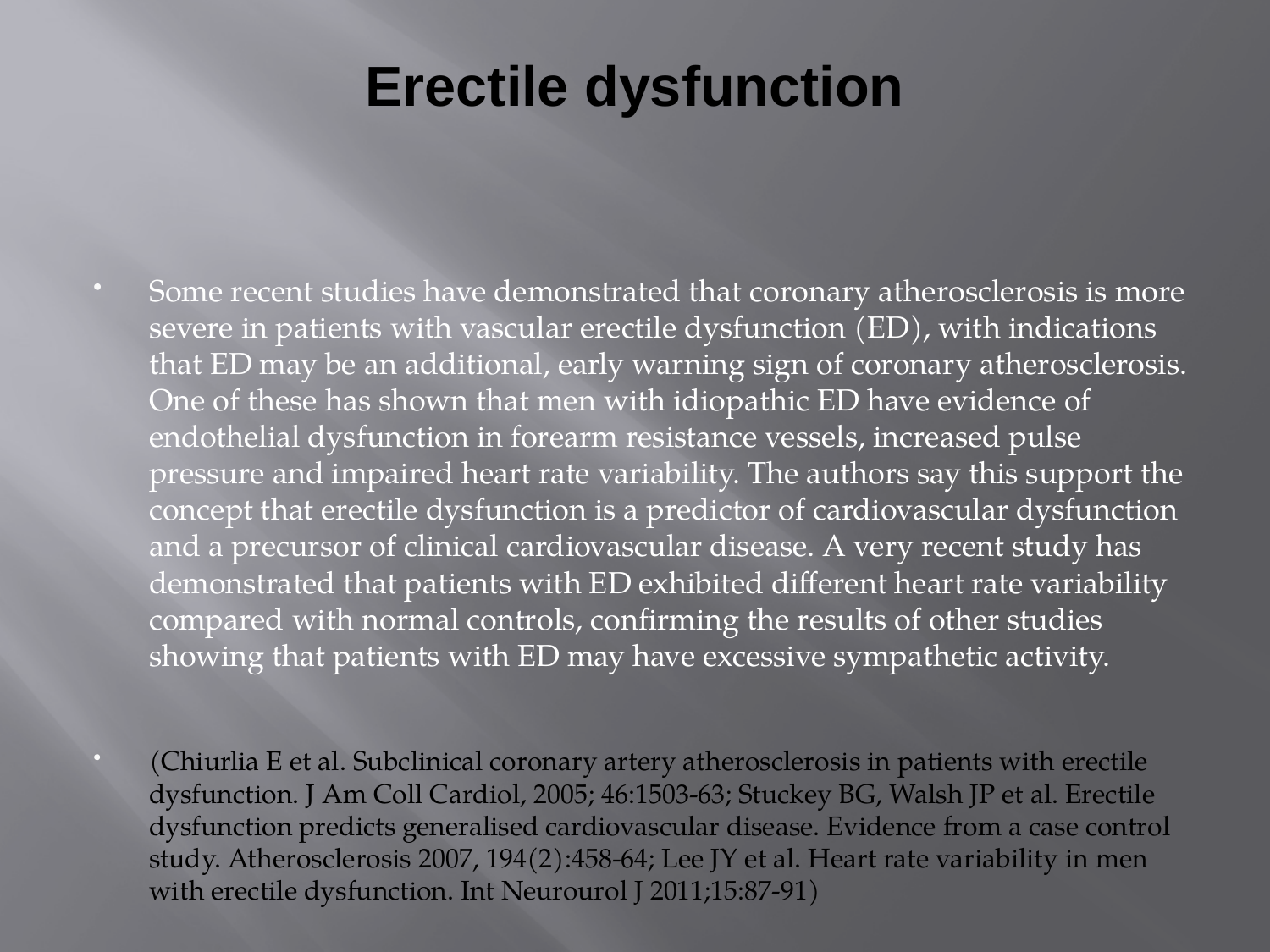

# Erectile dysfunction

Some recent studies have demonstrated that coronary atherosclerosis is more severe in patients with vascular erectile dysfunction (ED), with indications that ED may be an additional, early warning sign of coronary atherosclerosis. One of these has shown that men with idiopathic ED have evidence of endothelial dysfunction in forearm resistance vessels, increased pulse pressure and impaired heart rate variability. The authors say this support the concept that erectile dysfunction is a predictor of cardiovascular dysfunction and a precursor of clinical cardiovascular disease. A very recent study has demonstrated that patients with ED exhibited different heart rate variability compared with normal controls, confirming the results of other studies showing that patients with ED may have excessive sympathetic activity.

(Chiurlia E et al. Subclinical coronary artery atherosclerosis in patients with erectile dysfunction. J Am Coll Cardiol, 2005; 46:1503-63; Stuckey BG, Walsh JP et al. Erectile dysfunction predicts generalised cardiovascular disease. Evidence from a case control study. Atherosclerosis 2007, 194(2):458-64; Lee JY et al. Heart rate variability in men with erectile dysfunction. Int Neurourol J 2011;15:87-91)